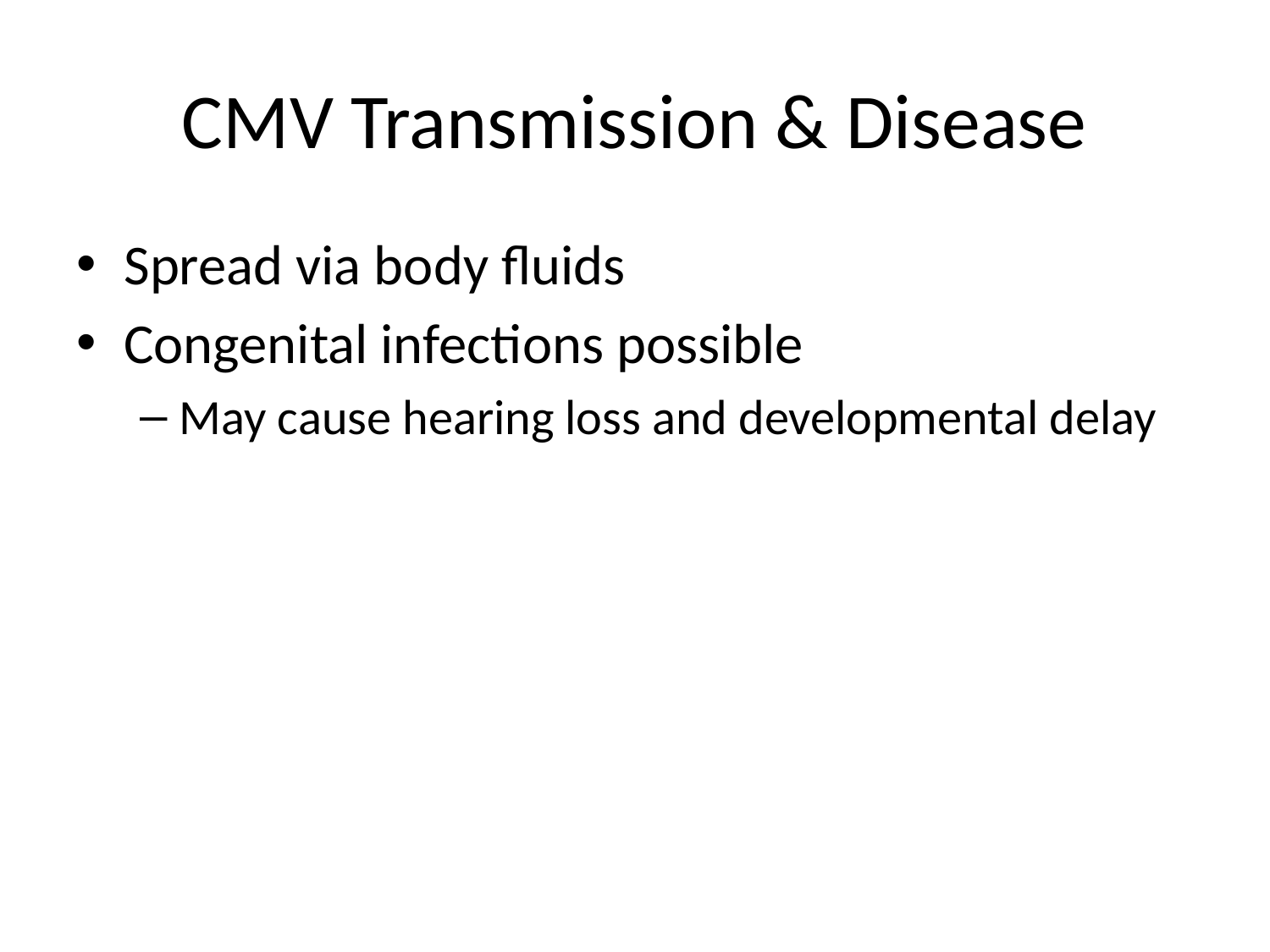

# CMV Transmission & Disease
Spread via body fluids
Congenital infections possible
May cause hearing loss and developmental delay